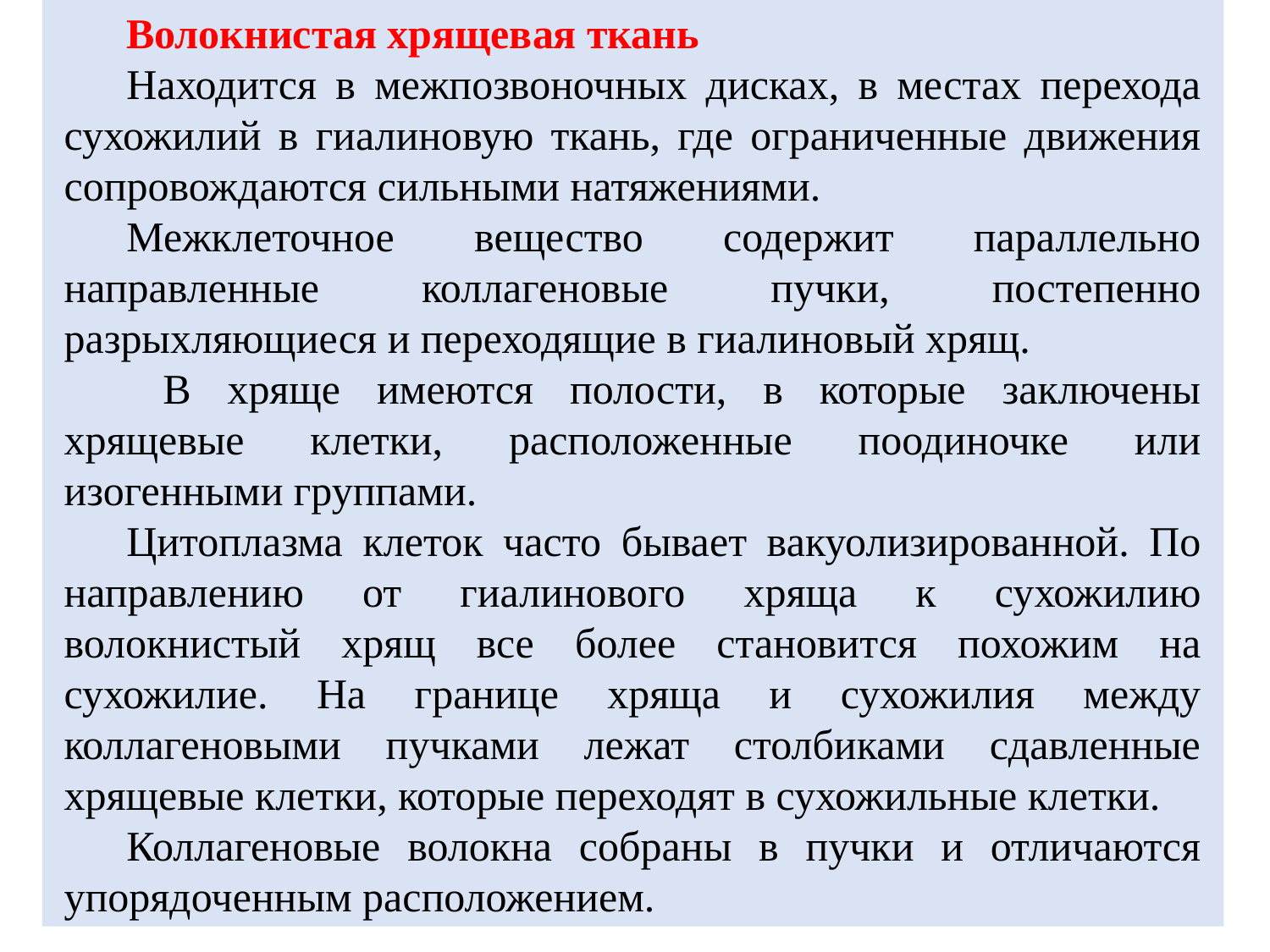

Волокнистая хрящевая ткань
Находится в межпозвоночных дисках, в местах перехода сухожилий в гиалиновую ткань, где ограниченные движения сопровождаются сильными натяжениями.
Межклеточное вещество содержит параллельно направленные коллагеновые пучки, постепенно разрыхляющиеся и переходящие в гиалиновый хрящ.
 В хряще имеются полости, в которые заключены хрящевые клетки, расположенные поодиночке или изогенными группами.
Цитоплазма клеток часто бывает вакуолизированной. По направлению от гиалинового хряща к сухожилию волокнистый хрящ все более становится похожим на сухожилие. На границе хряща и сухожилия между коллагеновыми пучками лежат столбиками сдавленные хрящевые клетки, которые переходят в сухожильные клетки.
Коллагеновые волокна собраны в пучки и отличаются упорядоченным расположением.